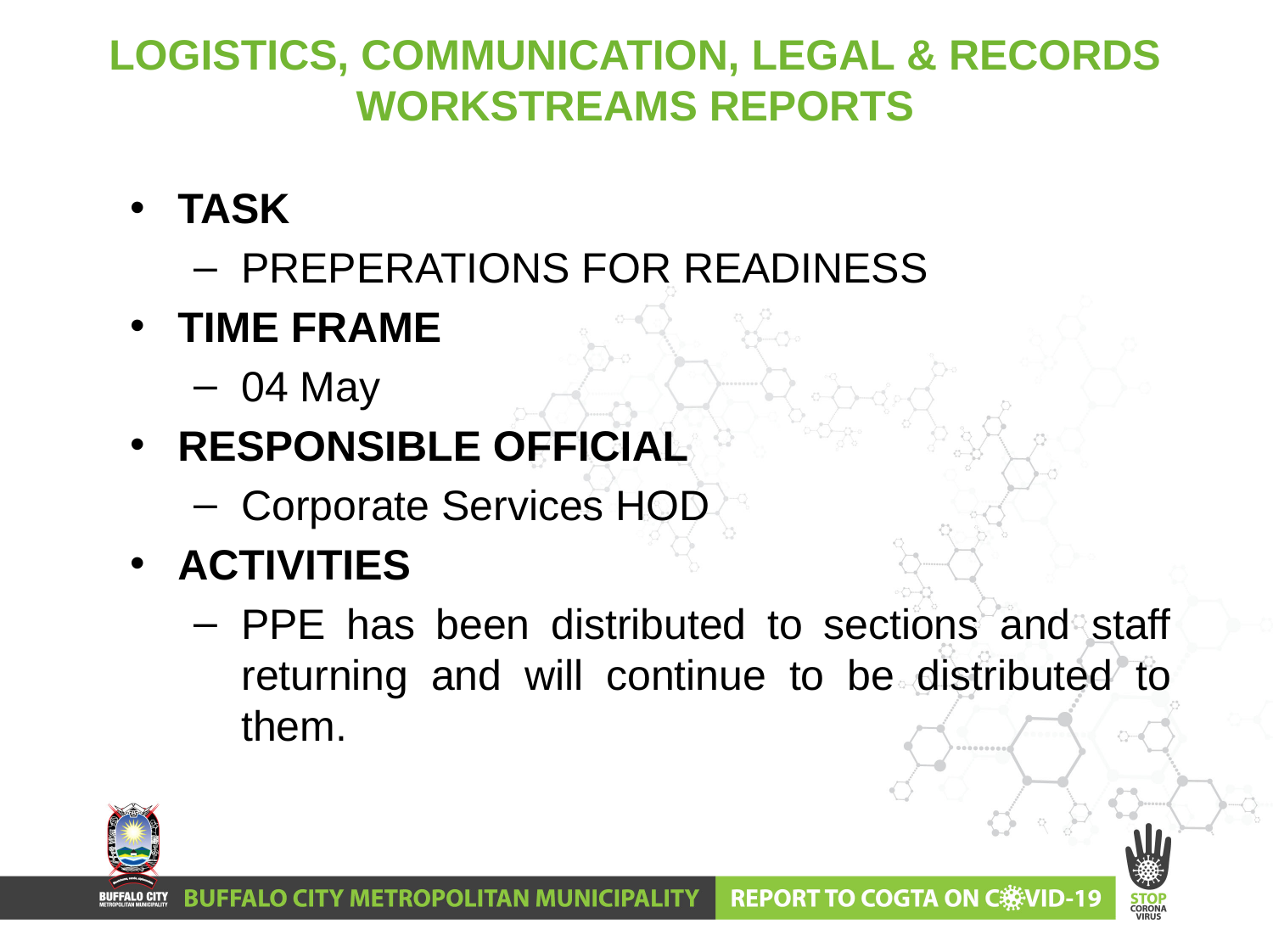

# LOGISTICS, COMMUNICATION, LEGAL & RECORDS WORKSTREAMS REPORTS
TASK
PREPERATIONS FOR READINESS
TIME FRAME
04 May
RESPONSIBLE OFFICIAL
Corporate Services HOD
ACTIVITIES
PPE has been distributed to sections and staff returning and will continue to be distributed to them.